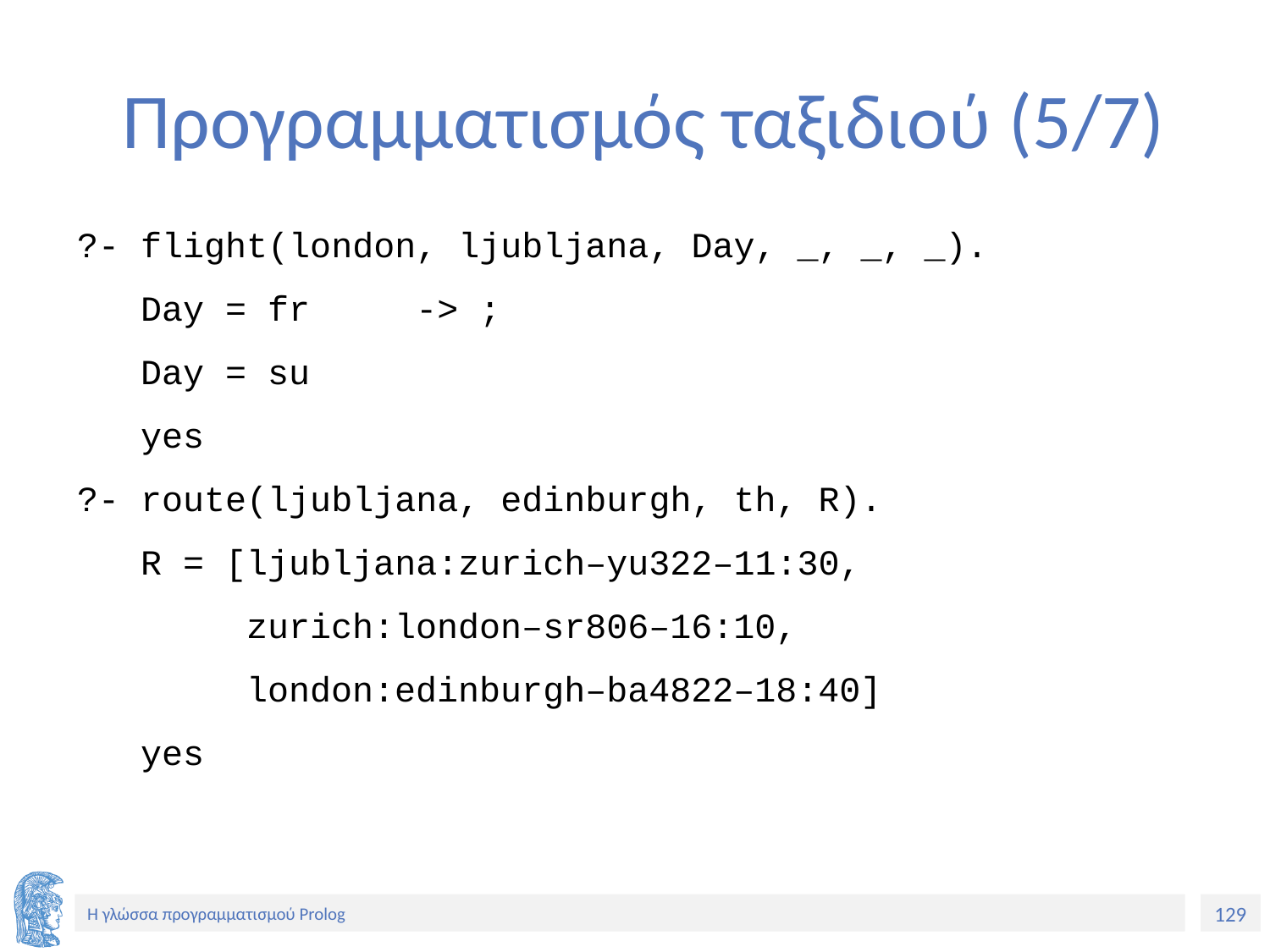

# Προγραμματισμός ταξιδιού (5/7)
?- flight(london, ljubljana, Day, _, _, _).
   Day = fr     -> ;
   Day = su
   yes
?- route(ljubljana, edinburgh, th, R).
   R = [ljubljana:zurich–yu322–11:30,
        zurich:london–sr806–16:10,
        london:edinburgh–ba4822–18:40]
   yes